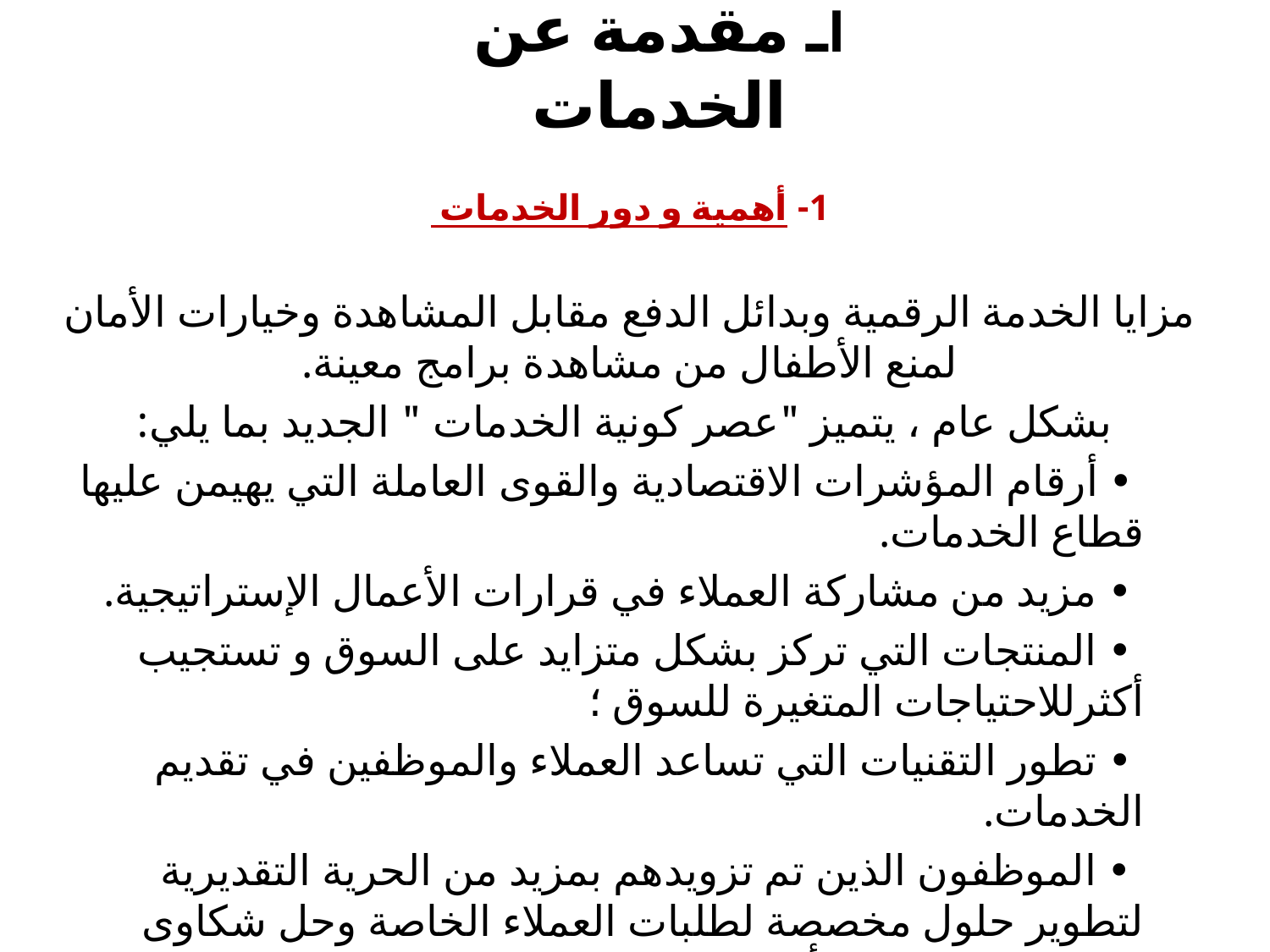

# Iـ مقدمة عن الخدمات
1- أهمية و دور الخدمات

مزايا الخدمة الرقمية وبدائل الدفع مقابل المشاهدة وخيارات الأمان لمنع الأطفال من مشاهدة برامج معينة.
 بشكل عام ، يتميز "عصر كونية الخدمات " الجديد بما يلي:
 • أرقام المؤشرات الاقتصادية والقوى العاملة التي يهيمن عليها قطاع الخدمات.
 • مزيد من مشاركة العملاء في قرارات الأعمال الإستراتيجية.
 • المنتجات التي تركز بشكل متزايد على السوق و تستجيب أكثرللاحتياجات المتغيرة للسوق ؛
 • تطور التقنيات التي تساعد العملاء والموظفين في تقديم الخدمات.
 • الموظفون الذين تم تزويدهم بمزيد من الحرية التقديرية لتطوير حلول مخصصة لطلبات العملاء الخاصة وحل شكاوى العملاء على الفور بأقل قدر من الإزعاج ؛